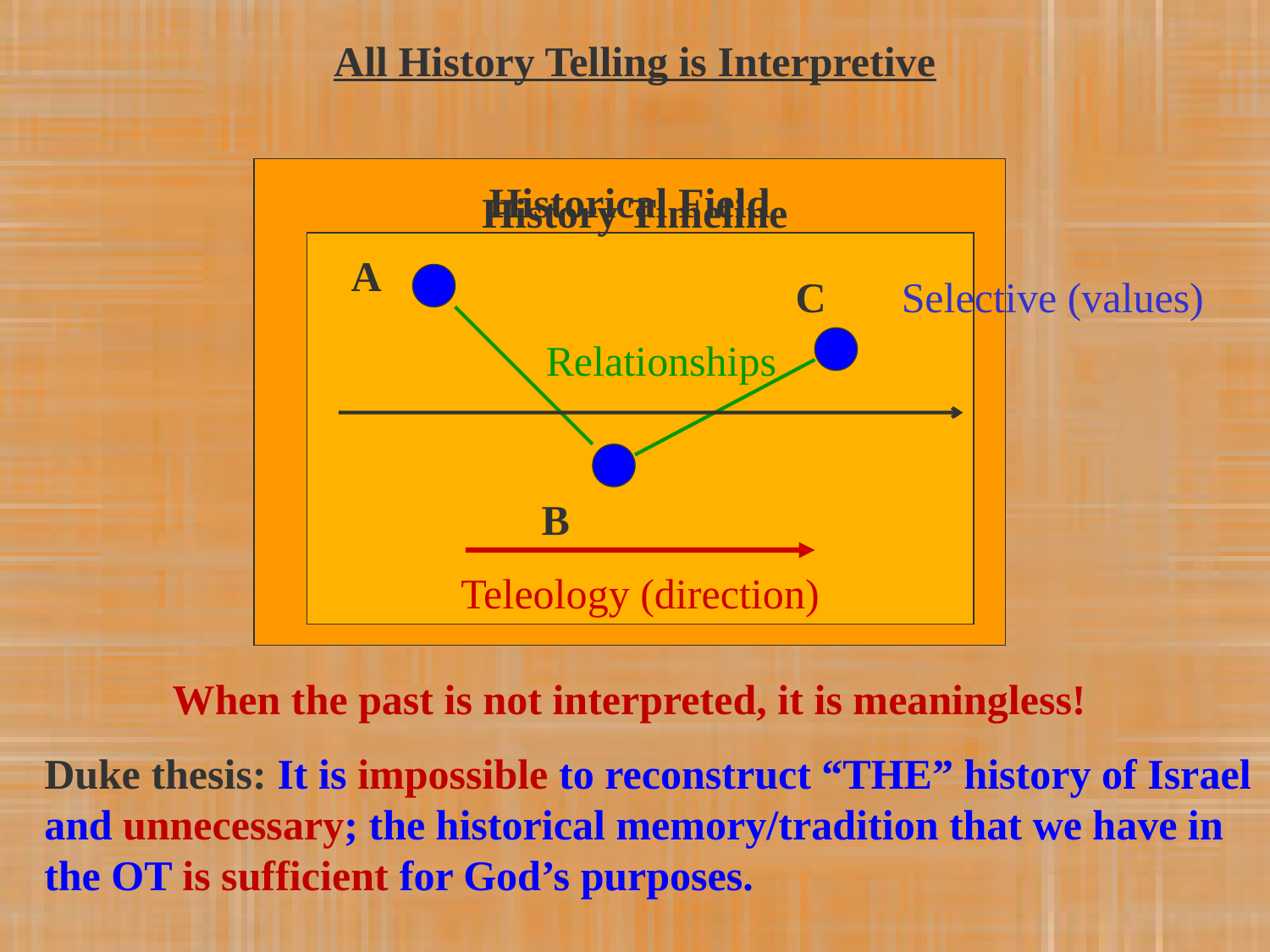

All History Telling is Interpretive

Historical Field
History Timeline

A

C
Selective (values)

Relationships

B

Teleology (direction)
When the past is not interpreted, it is meaningless!
Duke thesis: It is impossible to reconstruct “THE” history of Israel and unnecessary; the historical memory/tradition that we have in the OT is sufficient for God’s purposes.